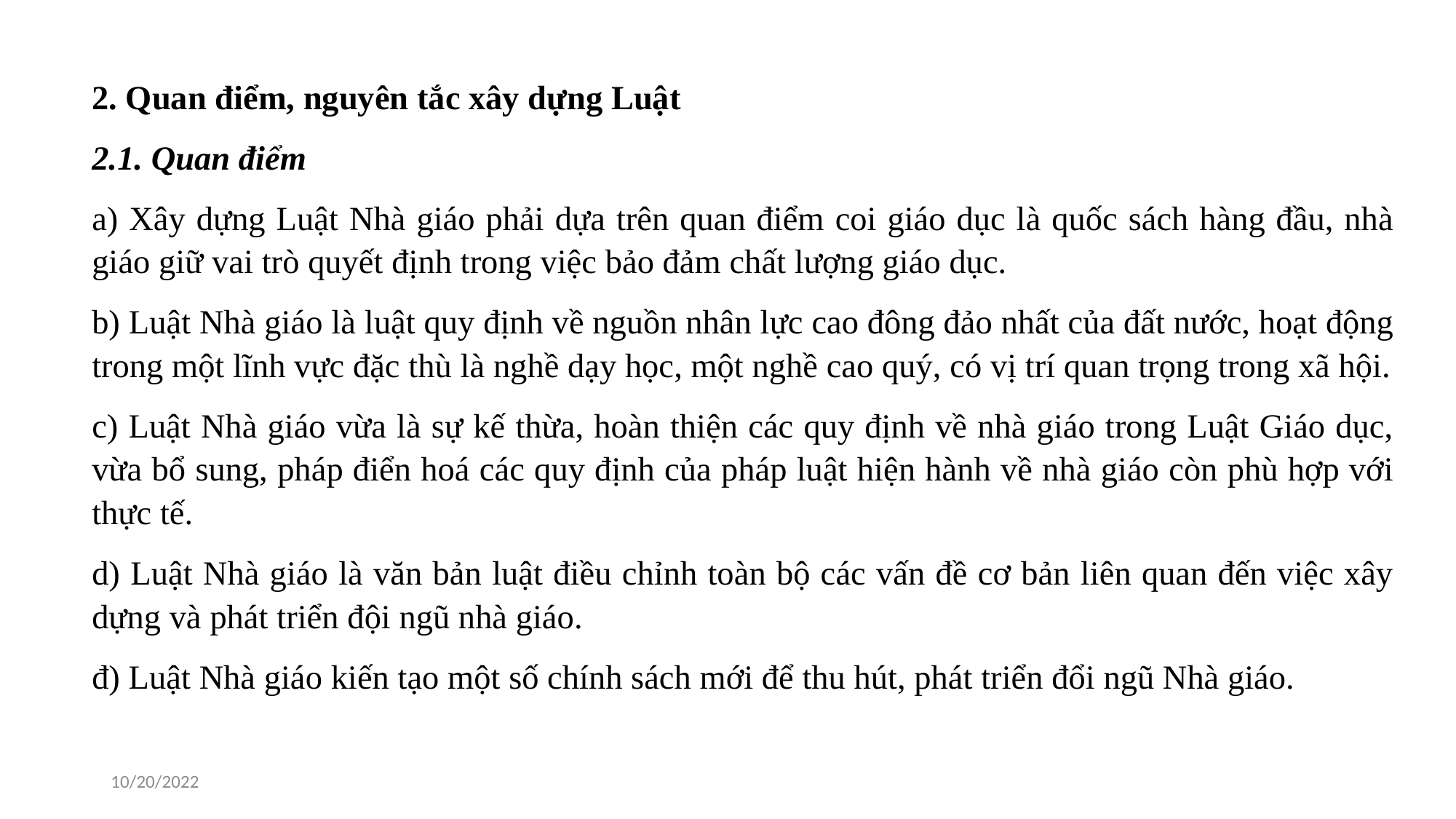

2. Quan điểm, nguyên tắc xây dựng Luật
2.1. Quan điểm
a) Xây dựng Luật Nhà giáo phải dựa trên quan điểm coi giáo dục là quốc sách hàng đầu, nhà giáo giữ vai trò quyết định trong việc bảo đảm chất lượng giáo dục.
b) Luật Nhà giáo là luật quy định về nguồn nhân lực cao đông đảo nhất của đất nước, hoạt động trong một lĩnh vực đặc thù là nghề dạy học, một nghề cao quý, có vị trí quan trọng trong xã hội.
c) Luật Nhà giáo vừa là sự kế thừa, hoàn thiện các quy định về nhà giáo trong Luật Giáo dục, vừa bổ sung, pháp điển hoá các quy định của pháp luật hiện hành về nhà giáo còn phù hợp với thực tế.
d) Luật Nhà giáo là văn bản luật điều chỉnh toàn bộ các vấn đề cơ bản liên quan đến việc xây dựng và phát triển đội ngũ nhà giáo.
đ) Luật Nhà giáo kiến tạo một số chính sách mới để thu hút, phát triển đổi ngũ Nhà giáo.
10/20/2022